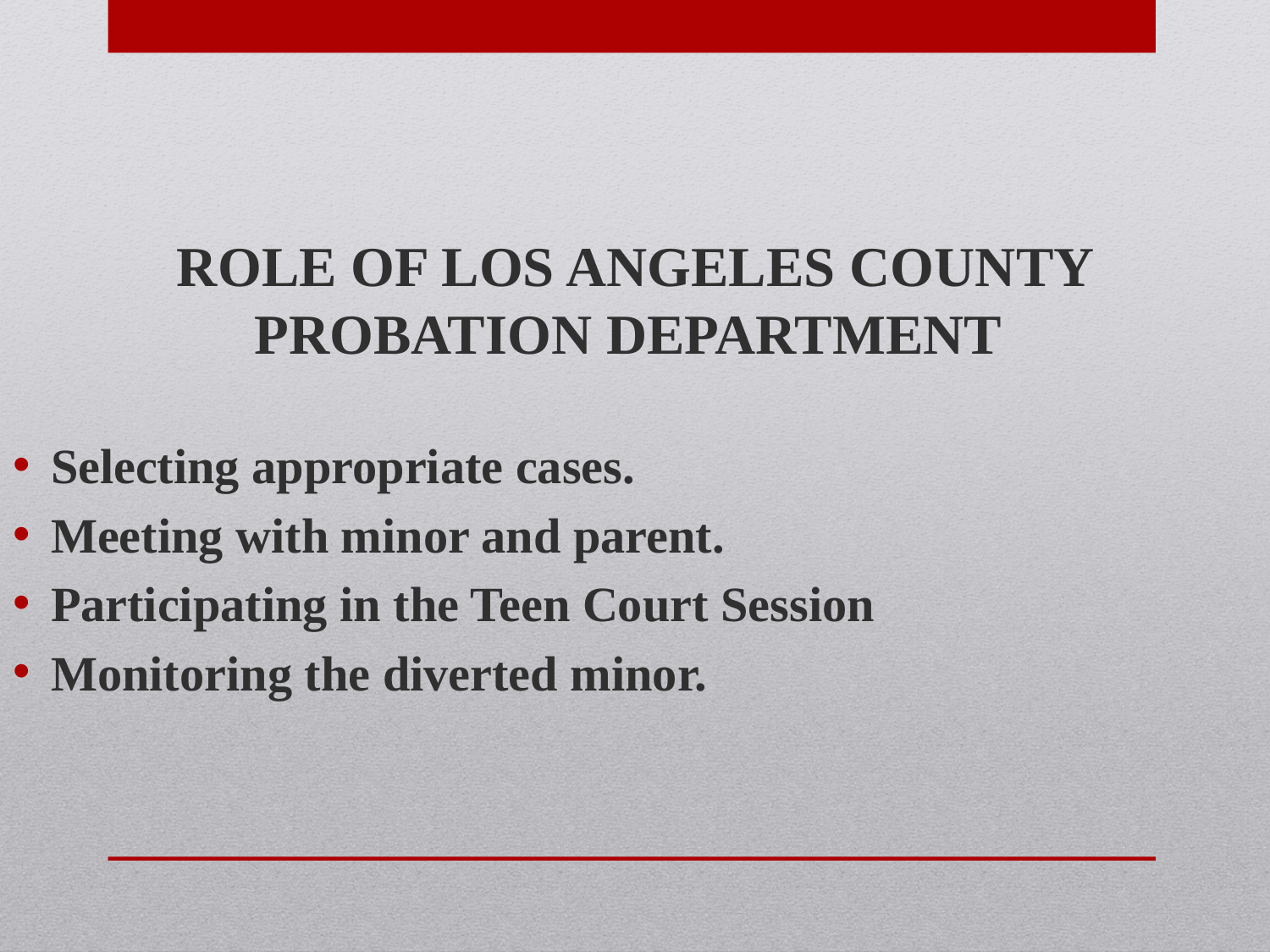

ROLE OF LOS ANGELES COUNTY PROBATION DEPARTMENT

Selecting appropriate cases.
Meeting with minor and parent.
Participating in the Teen Court Session
Monitoring the diverted minor.